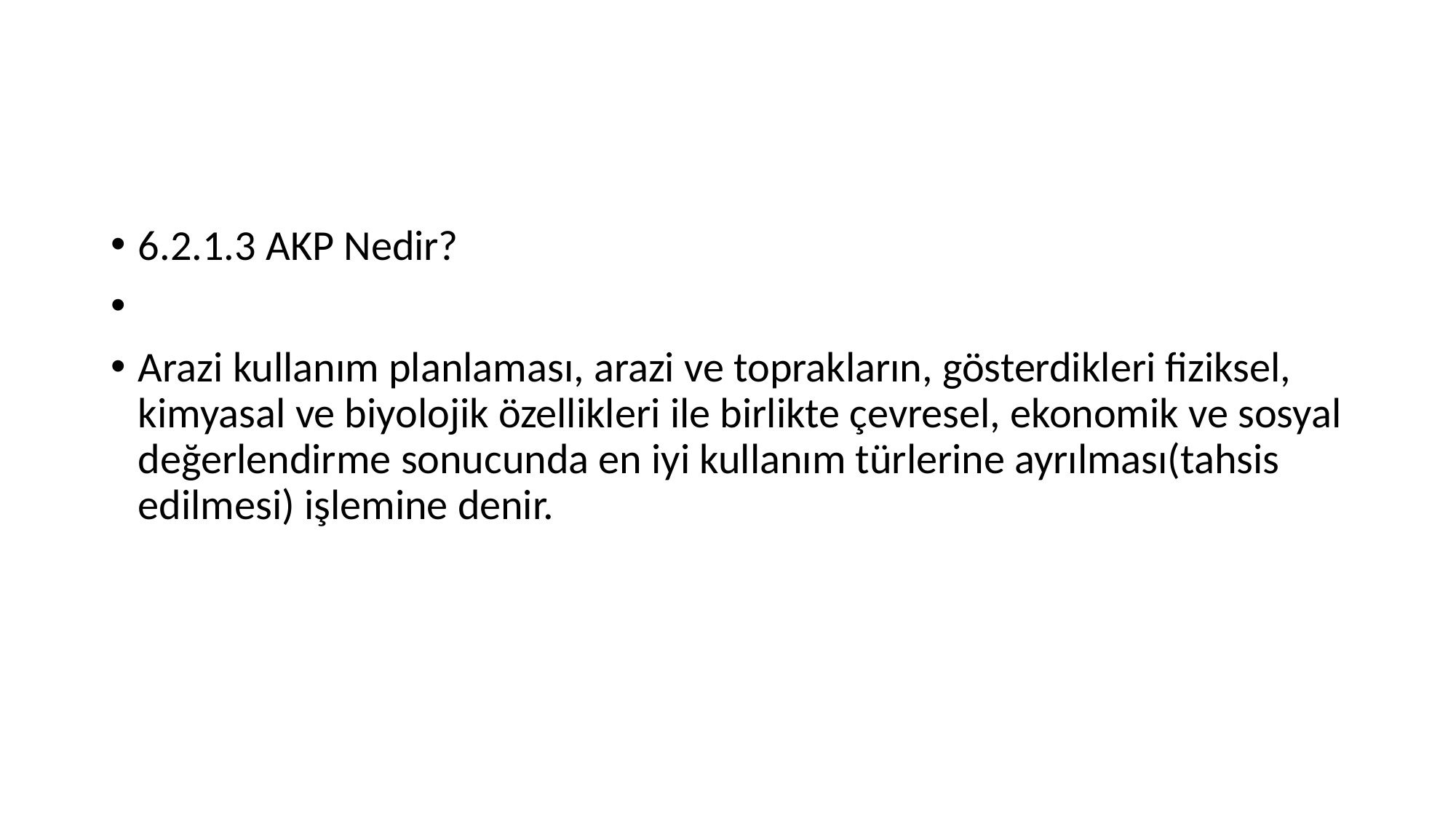

#
6.2.1.3 AKP Nedir?

Arazi kullanım planlaması, arazi ve toprakların, gösterdikleri fiziksel, kimyasal ve biyolojik özellikleri ile birlikte çevresel, ekonomik ve sosyal değerlendirme sonucunda en iyi kullanım türlerine ayrılması(tahsis edilmesi) işlemine denir.